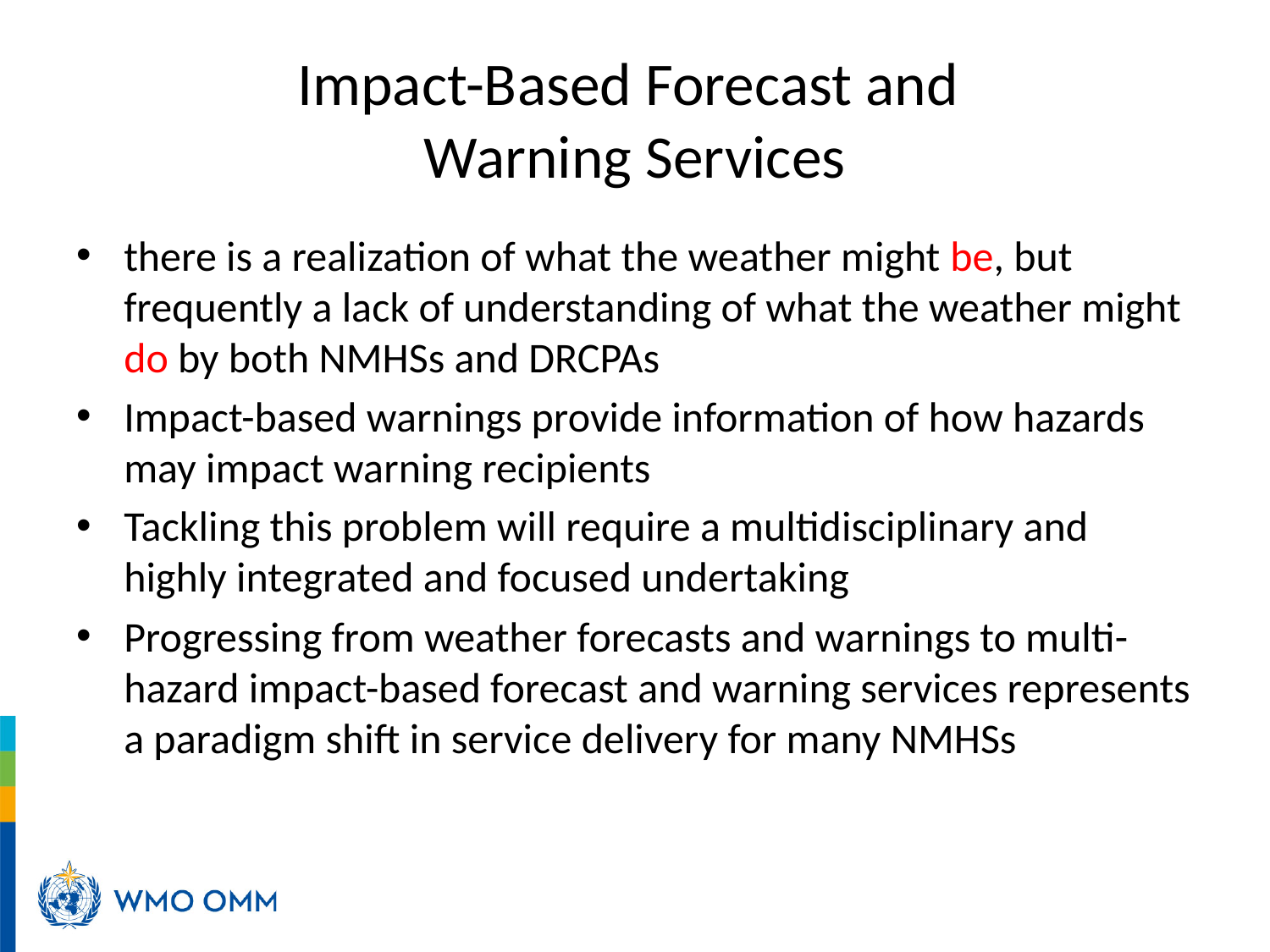

# Impact-Based Forecast and Warning Services
there is a realization of what the weather might be, but frequently a lack of understanding of what the weather might do by both NMHSs and DRCPAs
Impact-based warnings provide information of how hazards may impact warning recipients
Tackling this problem will require a multidisciplinary and highly integrated and focused undertaking
Progressing from weather forecasts and warnings to multi-hazard impact-based forecast and warning services represents a paradigm shift in service delivery for many NMHSs